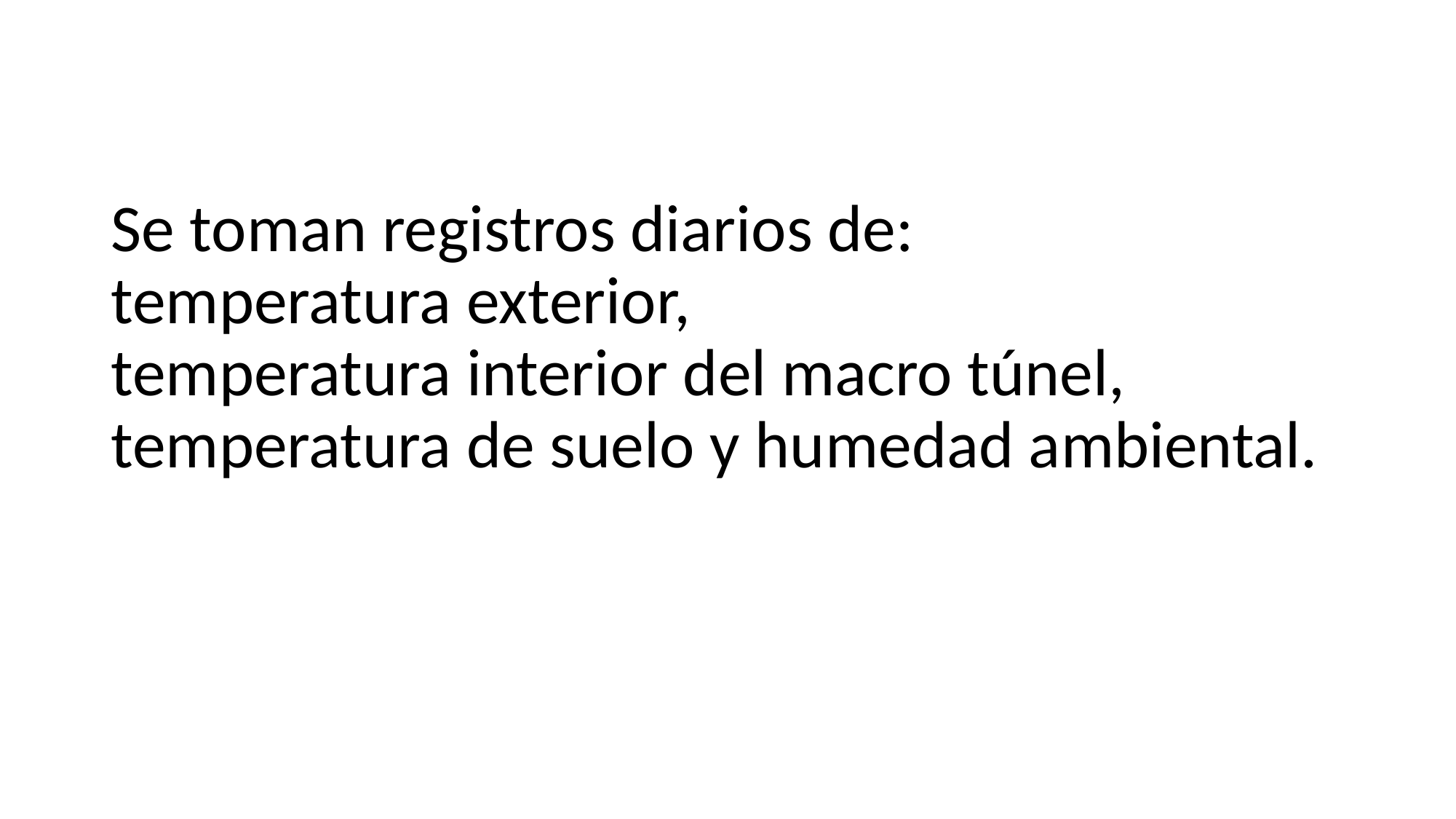

# Se toman registros diarios de: temperatura exterior, temperatura interior del macro túnel, temperatura de suelo y humedad ambiental.